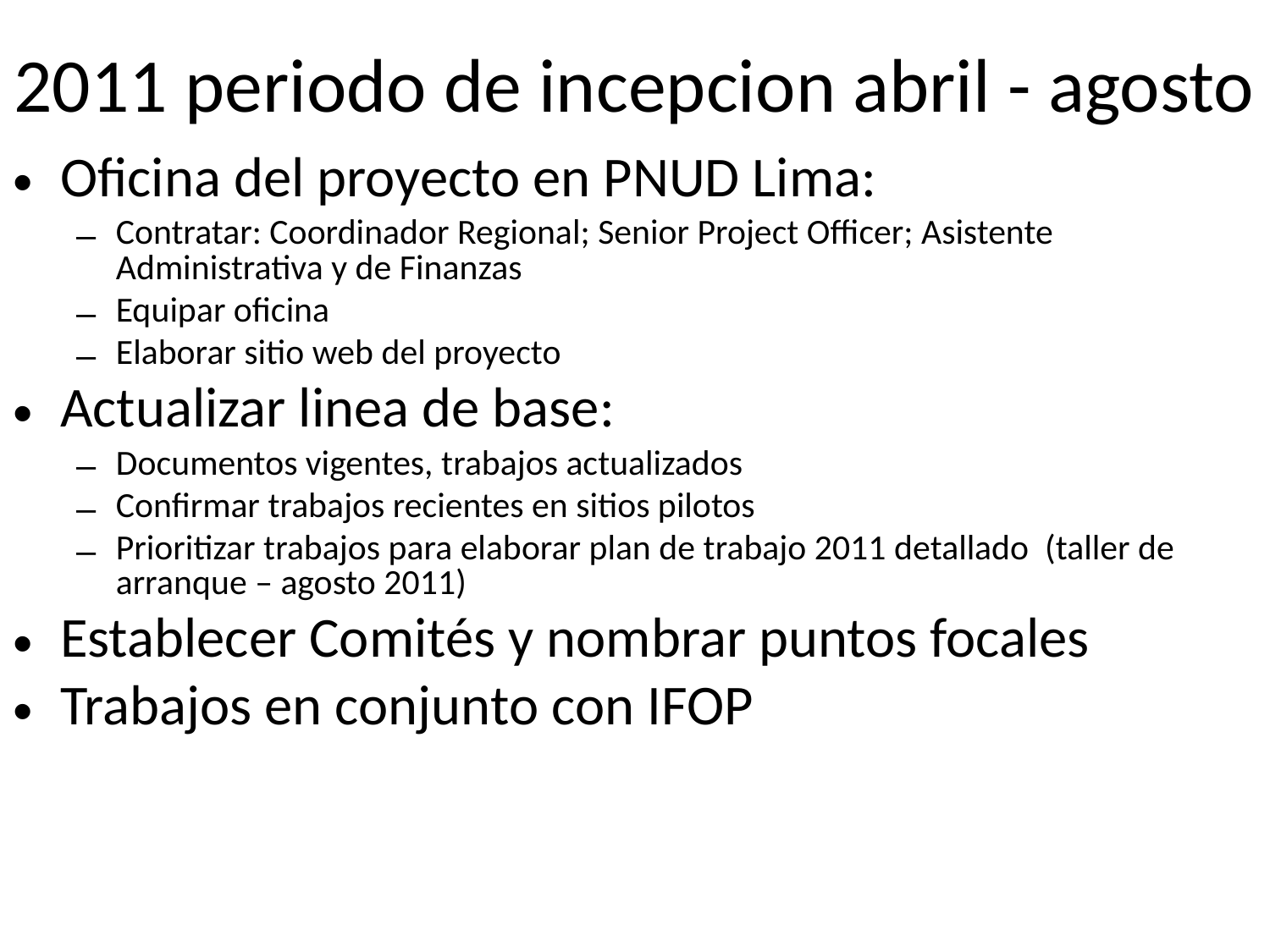

# 2011 periodo de incepcion abril - agosto
Oficina del proyecto en PNUD Lima:
Contratar: Coordinador Regional; Senior Project Officer; Asistente Administrativa y de Finanzas
Equipar oficina
Elaborar sitio web del proyecto
Actualizar linea de base:
Documentos vigentes, trabajos actualizados
Confirmar trabajos recientes en sitios pilotos
Prioritizar trabajos para elaborar plan de trabajo 2011 detallado  (taller de arranque – agosto 2011)
Establecer Comités y nombrar puntos focales
Trabajos en conjunto con IFOP